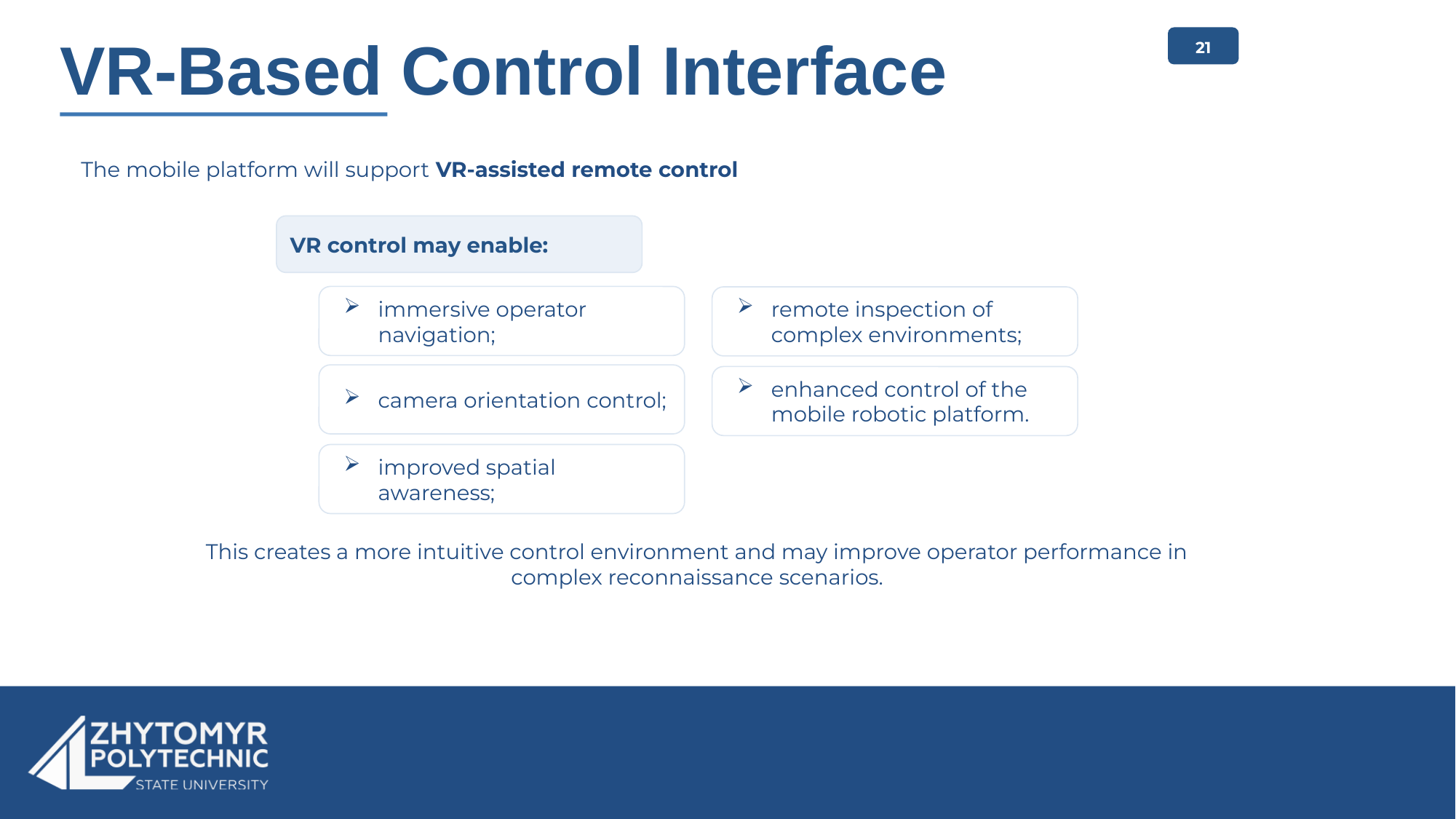

21
# VR-Based Control Interface

The mobile platform will support VR-assisted remote control
VR control may enable:
immersive operator navigation;
remote inspection of complex environments;
camera orientation control;
enhanced control of the mobile robotic platform.
improved spatial awareness;
This creates a more intuitive control environment and may improve operator performance in complex reconnaissance scenarios.